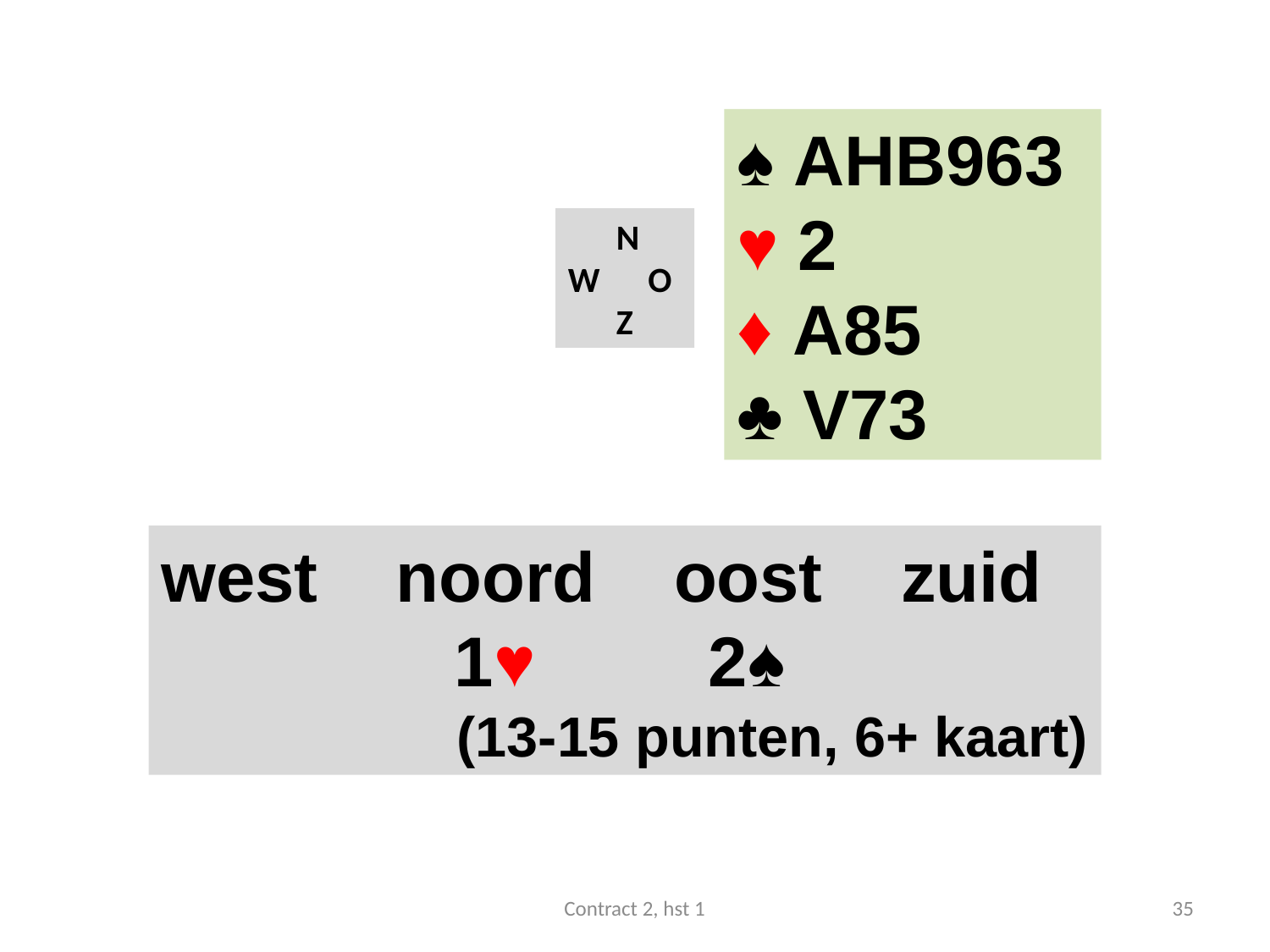

#
♠ AHB963
♥ 2
♦ A85
♣ V73
      N
W      O
      Z
west    noord    oost    zuid
    		  1♥   	  2♠
(13-15 punten, 6+ kaart)

Contract 2, hst 1
35